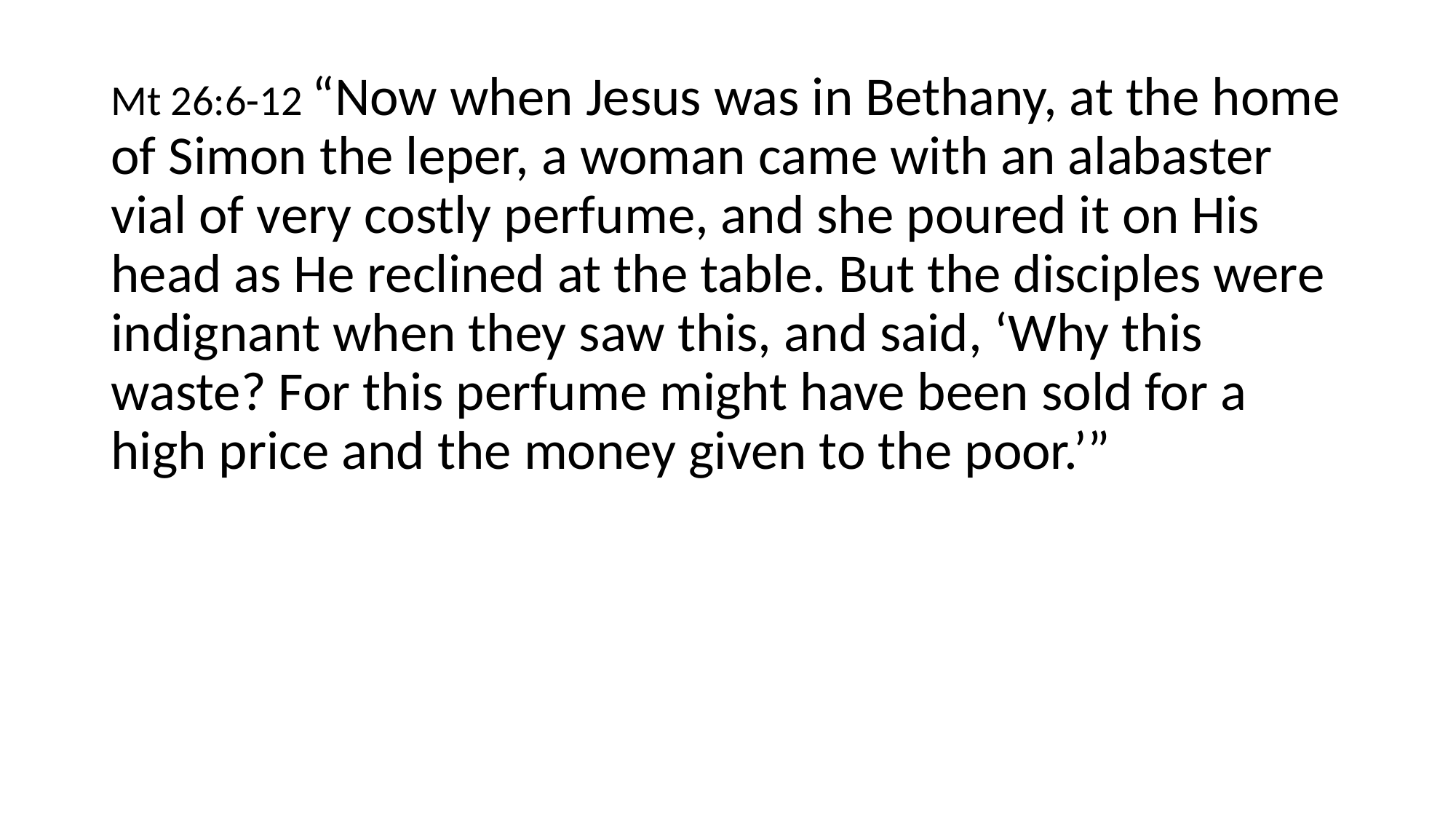

#
Mt 26:6-12 “Now when Jesus was in Bethany, at the home of Simon the leper, a woman came with an alabaster vial of very costly perfume, and she poured it on His head as He reclined at the table. But the disciples were indignant when they saw this, and said, ‘Why this waste? For this perfume might have been sold for a high price and the money given to the poor.’”